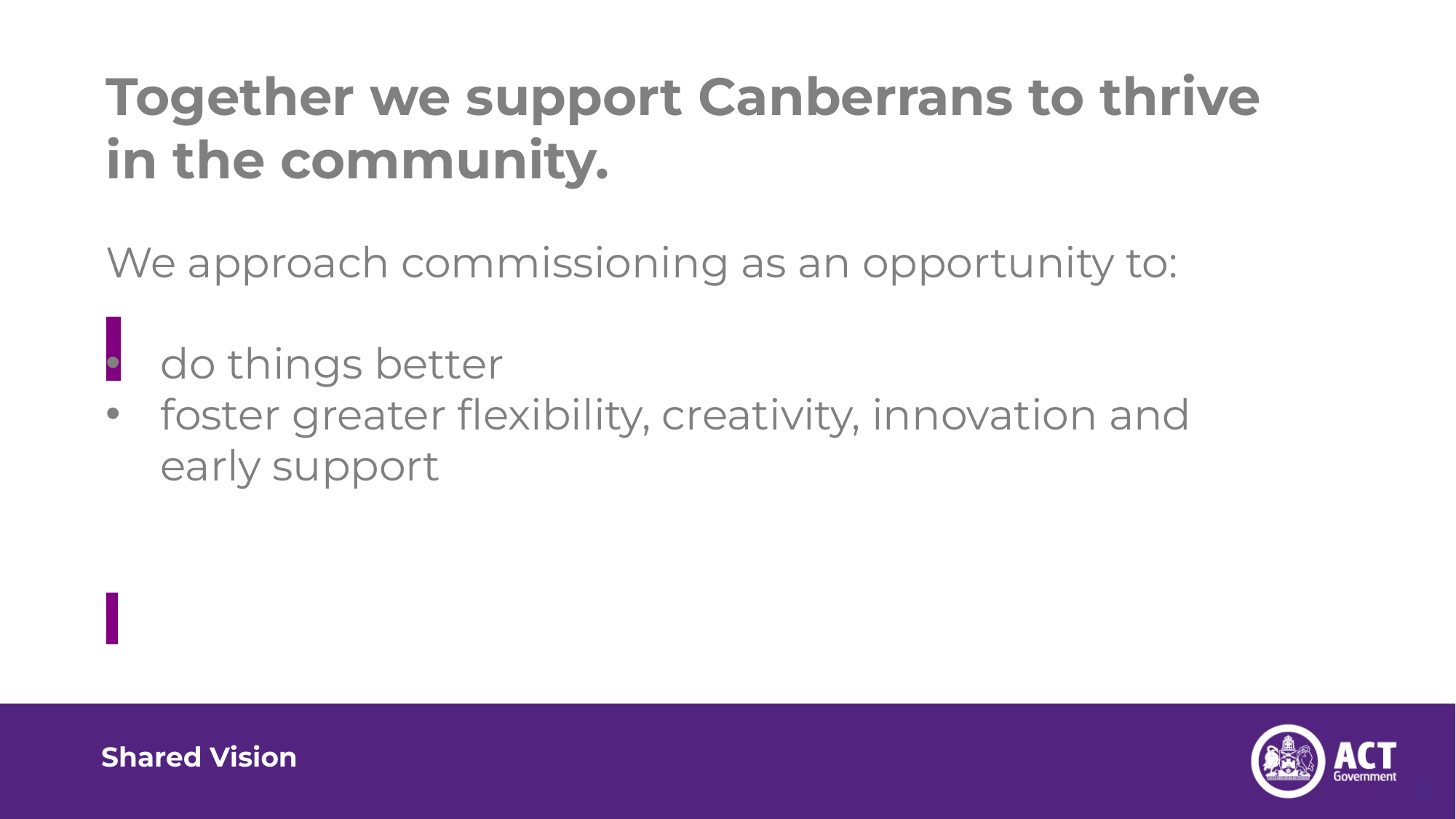

# Together we support Canberrans to thrive in the community.
We approach commissioning as an opportunity to:

do things better
foster greater flexibility, creativity, innovation and early support

Shared Vision
5